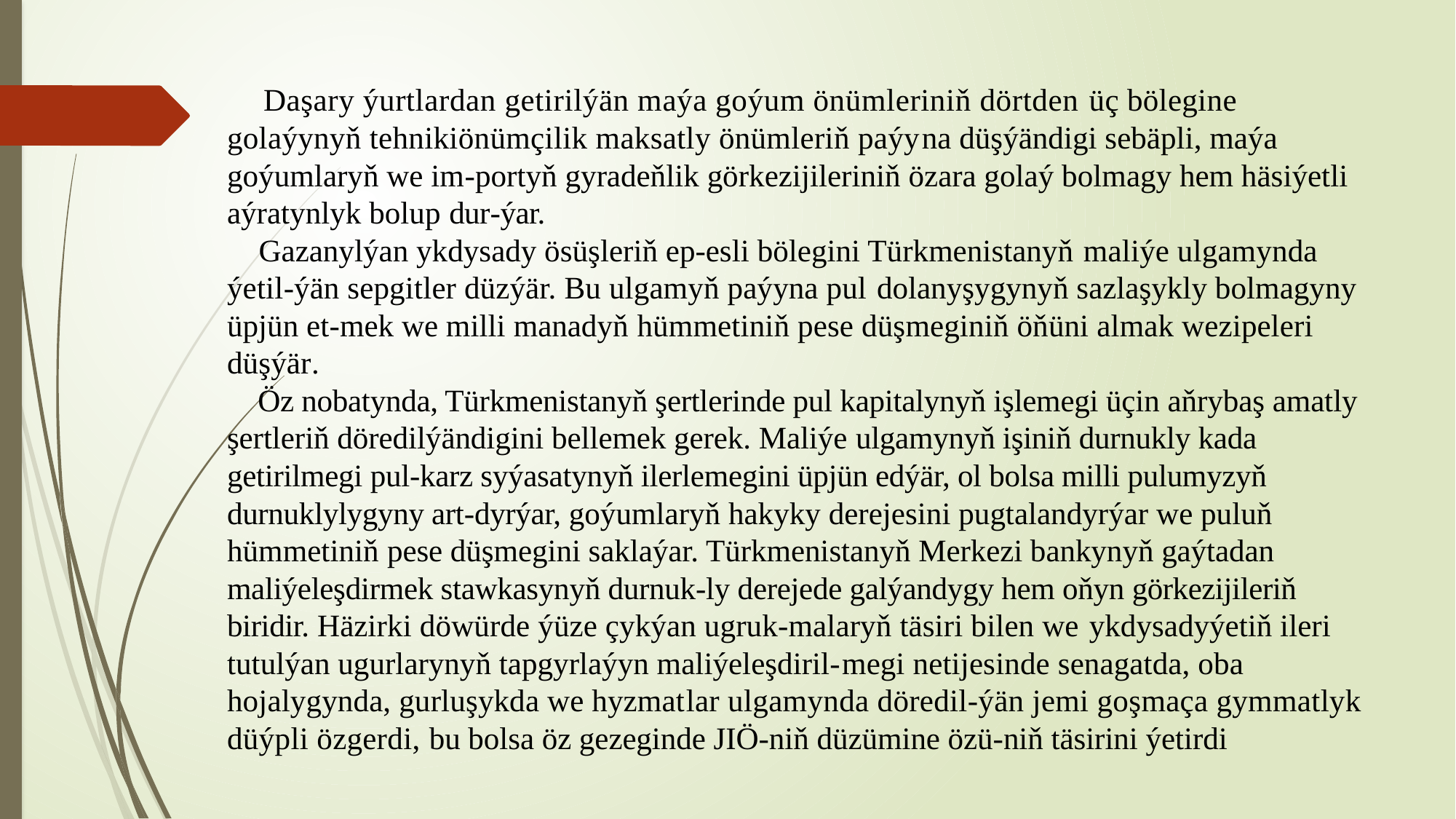

# Daşary ýurtlardan getirilýän maýa goýum önümleriniň dörtden üç bölegine golaýynyň tehnikiönümçilik maksatly önümleriň paýyna düşýändigi sebäpli, maýa goýumlaryň we im-portyň gyradeňlik görkezijileriniň özara golaý bolmagy hem häsiýetli aýratynlyk bolup dur-ýar. Gazanylýan ykdysady ösüşleriň ep-esli bölegini Türkmenistanyň maliýe ulgamynda ýetil-ýän sepgitler düzýär. Bu ulgamyň paýyna pul dolanyşygynyň sazlaşykly bolmagyny üpjün et-mek we milli manadyň hümmetiniň pese düşmeginiň öňüni almak wezipeleri düşýär. Öz nobatynda, Türkmenistanyň şertlerinde pul kapitalynyň işlemegi üçin aňrybaş amatly şertleriň döredilýändigini bellemek gerek. Maliýe ulgamynyň işiniň durnukly kada getirilmegi pul-karz syýasatynyň ilerlemegini üpjün edýär, ol bolsa milli pulumyzyň durnuklylygyny art-dyrýar, goýumlaryň hakyky derejesini pugtalandyrýar we puluň hümmetiniň pese düşmegini saklaýar. Türkmenistanyň Merkezi bankynyň gaýtadan maliýeleşdirmek stawkasynyň durnuk-ly derejede galýandygy hem oňyn görkezijileriň biridir. Häzirki döwürde ýüze çykýan ugruk-malaryň täsiri bilen we ykdysadyýetiň ileri tutulýan ugurlarynyň tapgyrlaýyn maliýeleşdiril-megi netijesinde senagatda, oba hojalygynda, gurluşykda we hyzmatlar ulgamynda döredil-ýän jemi goşmaça gymmatlyk düýpli özgerdi, bu bolsa öz gezeginde JIÖ-niň düzümine özü-niň täsirini ýetirdi